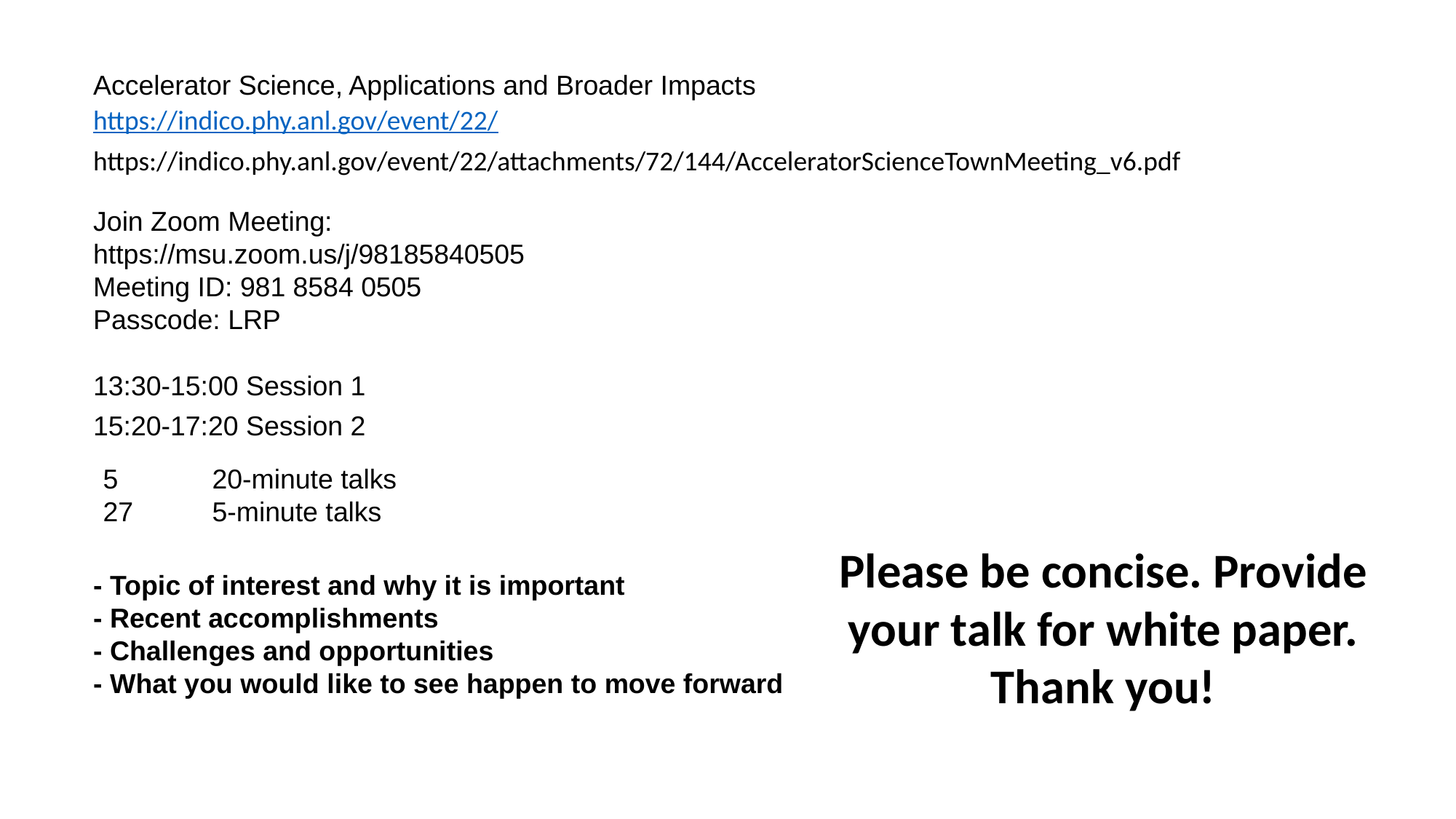

Accelerator Science, Applications and Broader Impacts
https://indico.phy.anl.gov/event/22/
https://indico.phy.anl.gov/event/22/attachments/72/144/AcceleratorScienceTownMeeting_v6.pdf
Join Zoom Meeting:
https://msu.zoom.us/j/98185840505
Meeting ID: 981 8584 0505
Passcode: LRP
13:30-15:00 Session 1
15:20-17:20 Session 2
5	20-minute talks
27   	5-minute talks
Please be concise. Provide your talk for white paper. Thank you!
- Topic of interest and why it is important
- Recent accomplishments
- Challenges and opportunities
- What you would like to see happen to move forward